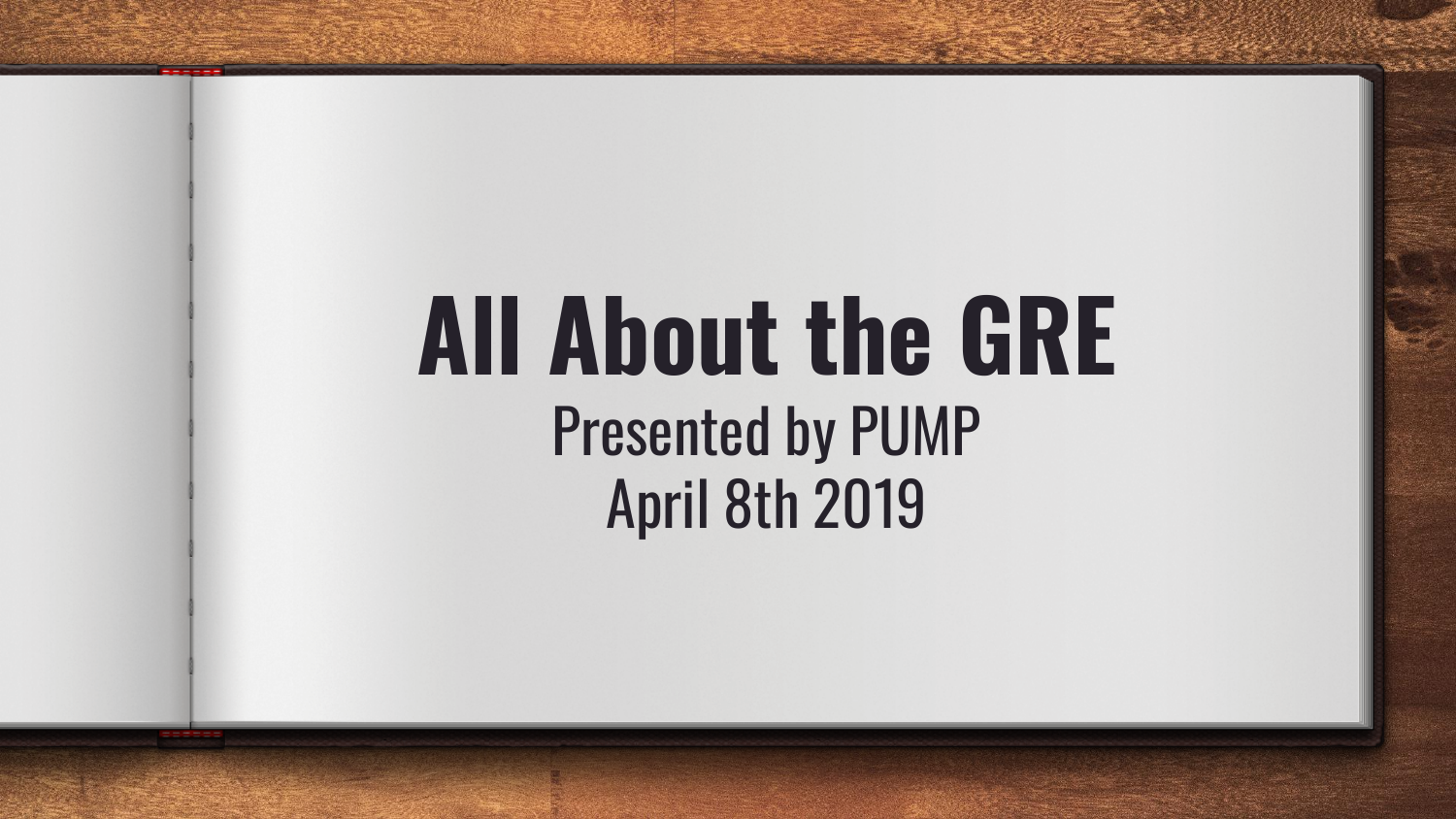

# All About the GRE
Presented by PUMP
April 8th 2019